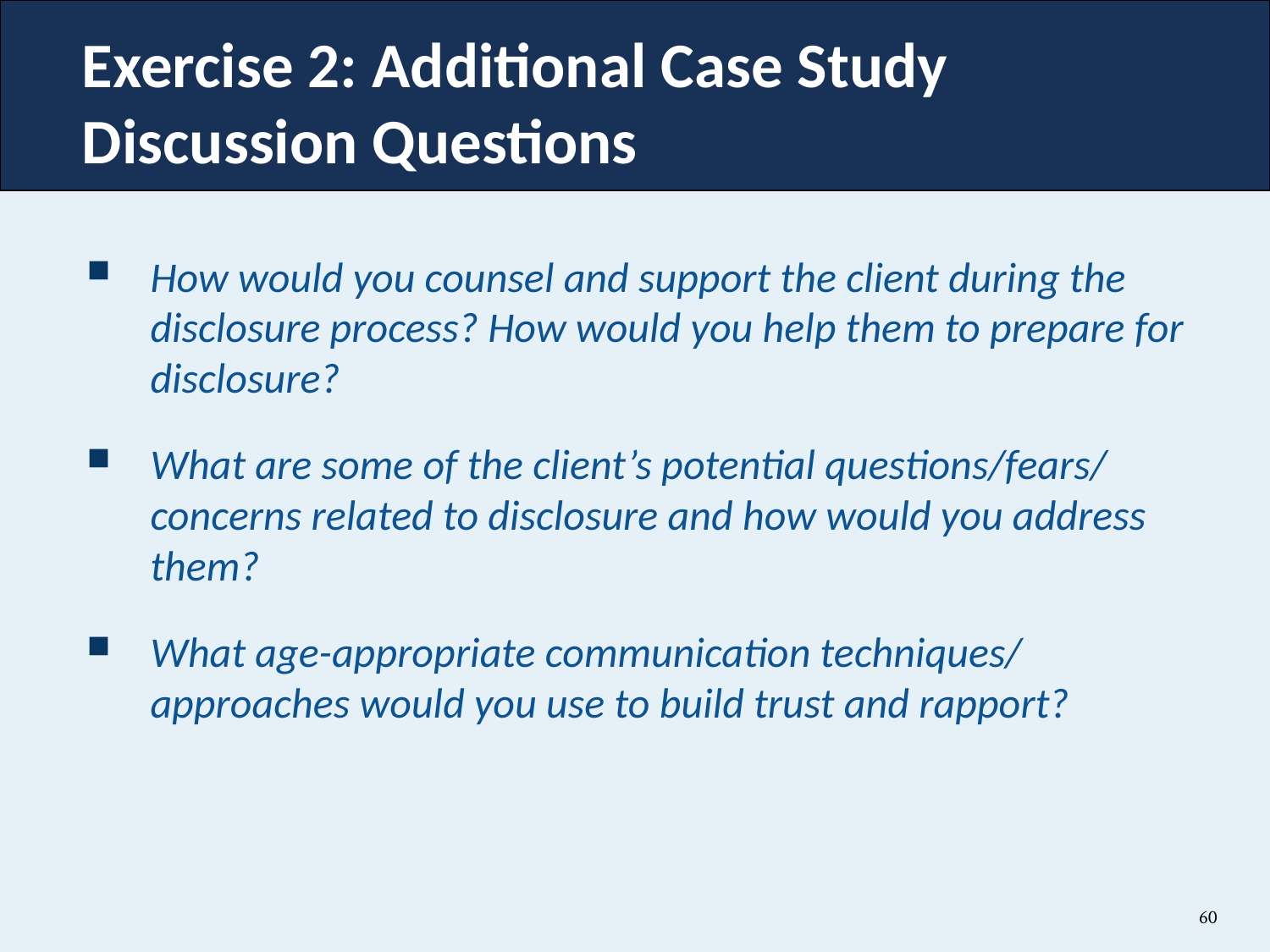

# Exercise 2: Additional Case Study Discussion Questions
How would you counsel and support the client during the disclosure process? How would you help them to prepare for disclosure?
What are some of the client’s potential questions/fears/ concerns related to disclosure and how would you address them?
What age-appropriate communication techniques/ approaches would you use to build trust and rapport?
60